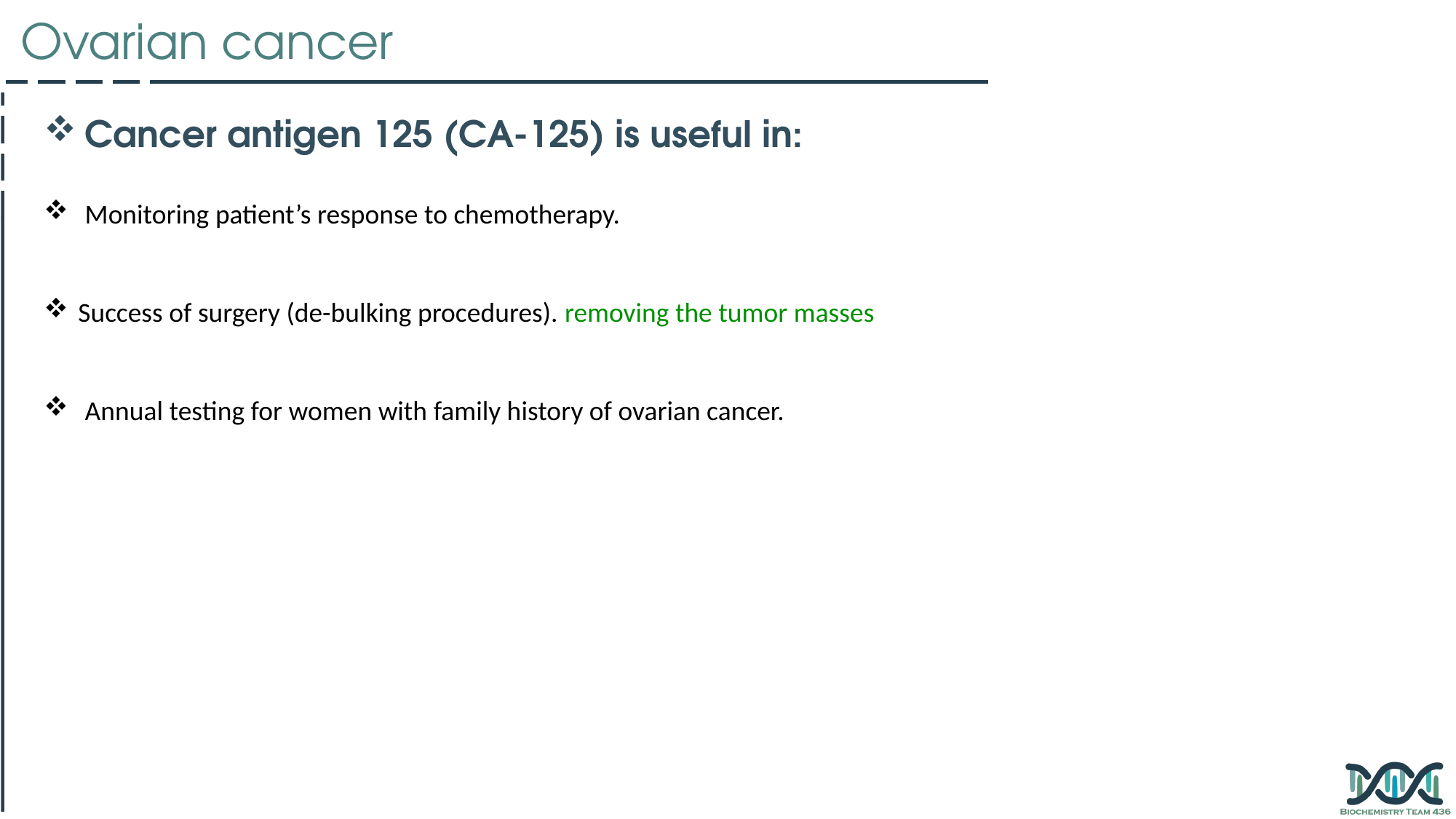

Ovarian cancer
Cancer antigen 125 (CA-125) is useful in:

Monitoring patient’s response to chemotherapy.

Success of surgery (de-bulking procedures). removing the tumor masses

Annual testing for women with family history of ovarian cancer.